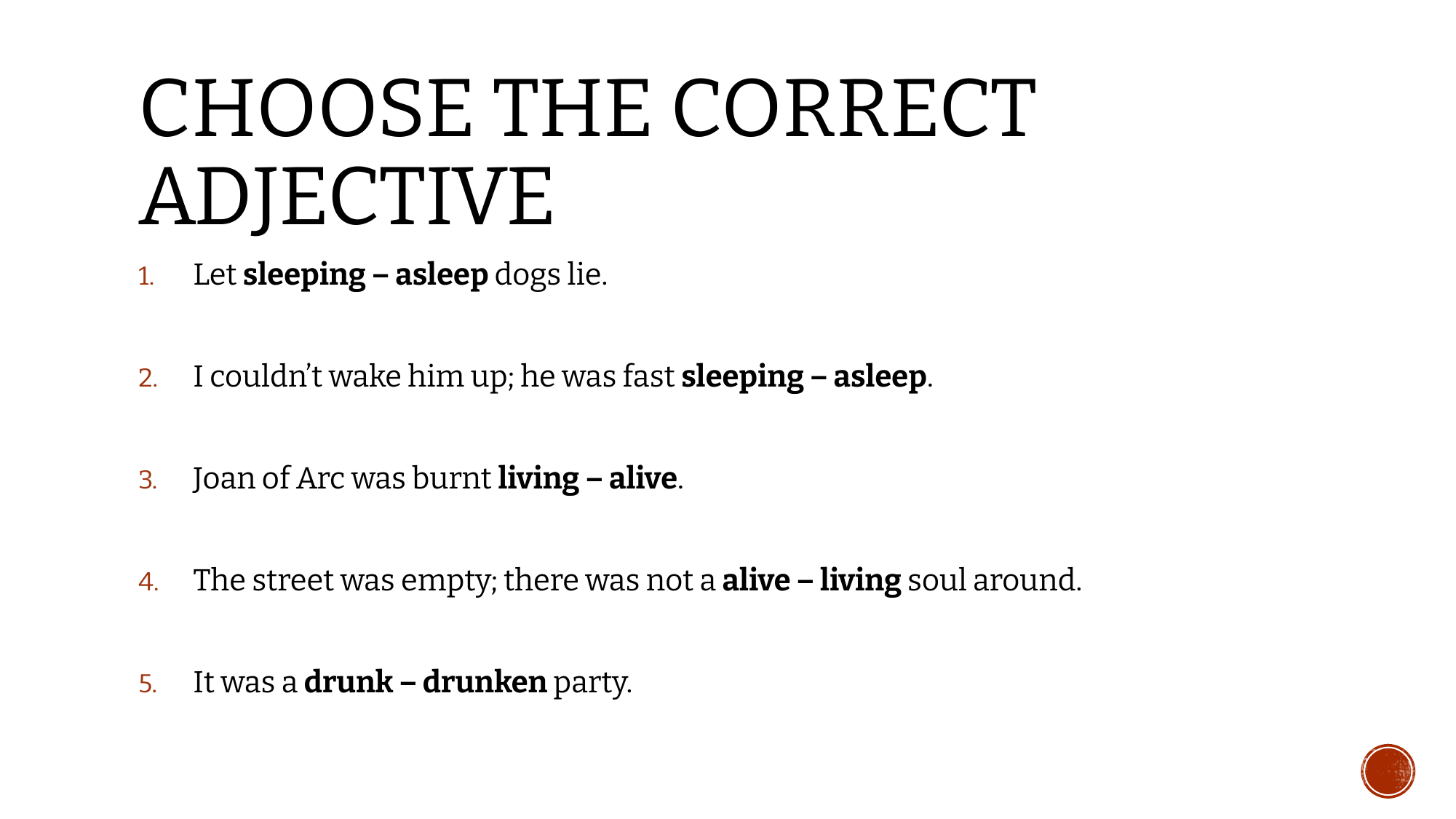

# Choose the correct adjective
Let sleeping – asleep dogs lie.

I couldn’t wake him up; he was fast sleeping – asleep.

Joan of Arc was burnt living – alive.

The street was empty; there was not a alive – living soul around.

It was a drunk – drunken party.